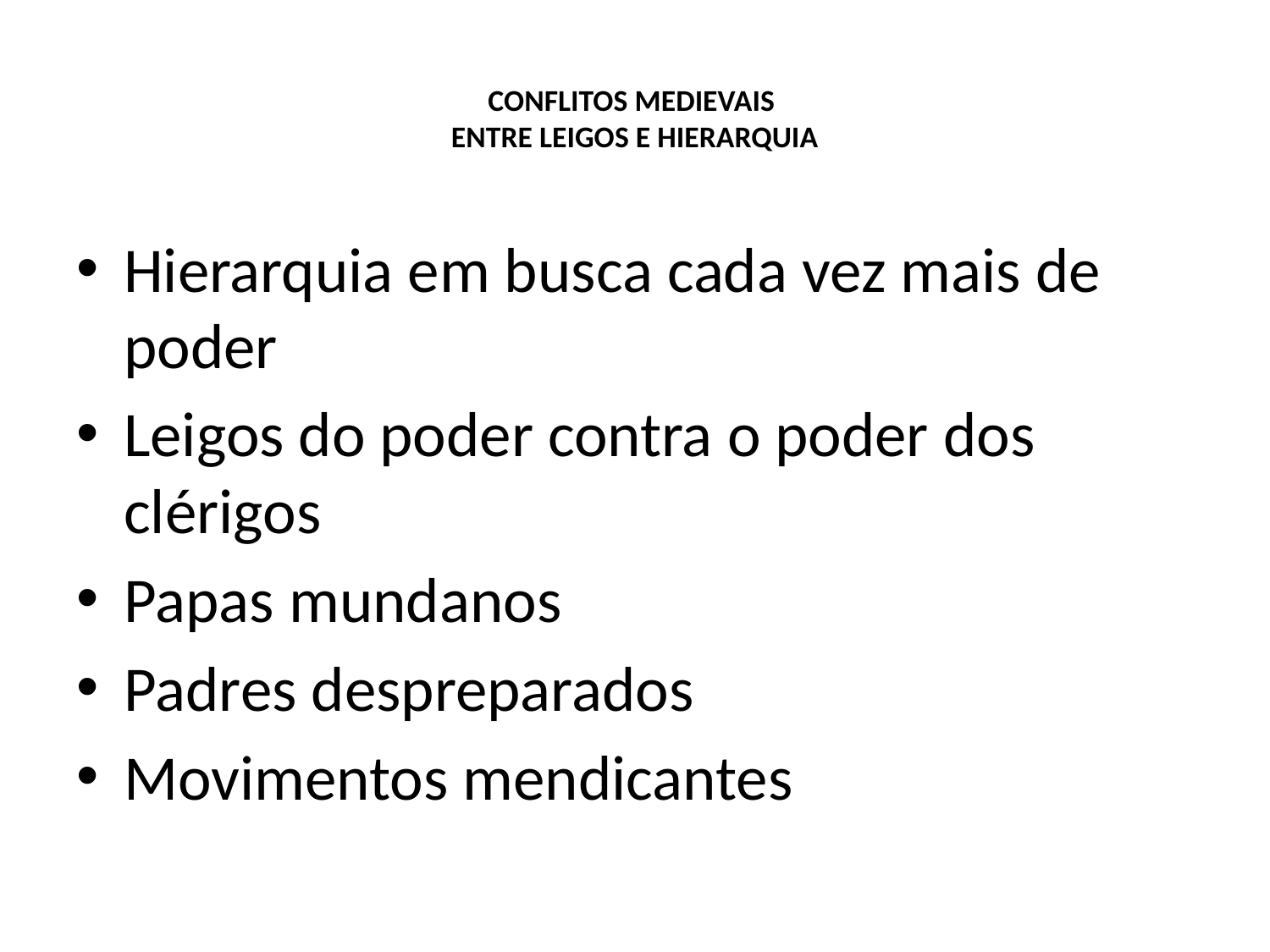

# CONFLITOS MEDIEVAIS ENTRE LEIGOS E HIERARQUIA
Hierarquia em busca cada vez mais de poder
Leigos do poder contra o poder dos clérigos
Papas mundanos
Padres despreparados
Movimentos mendicantes